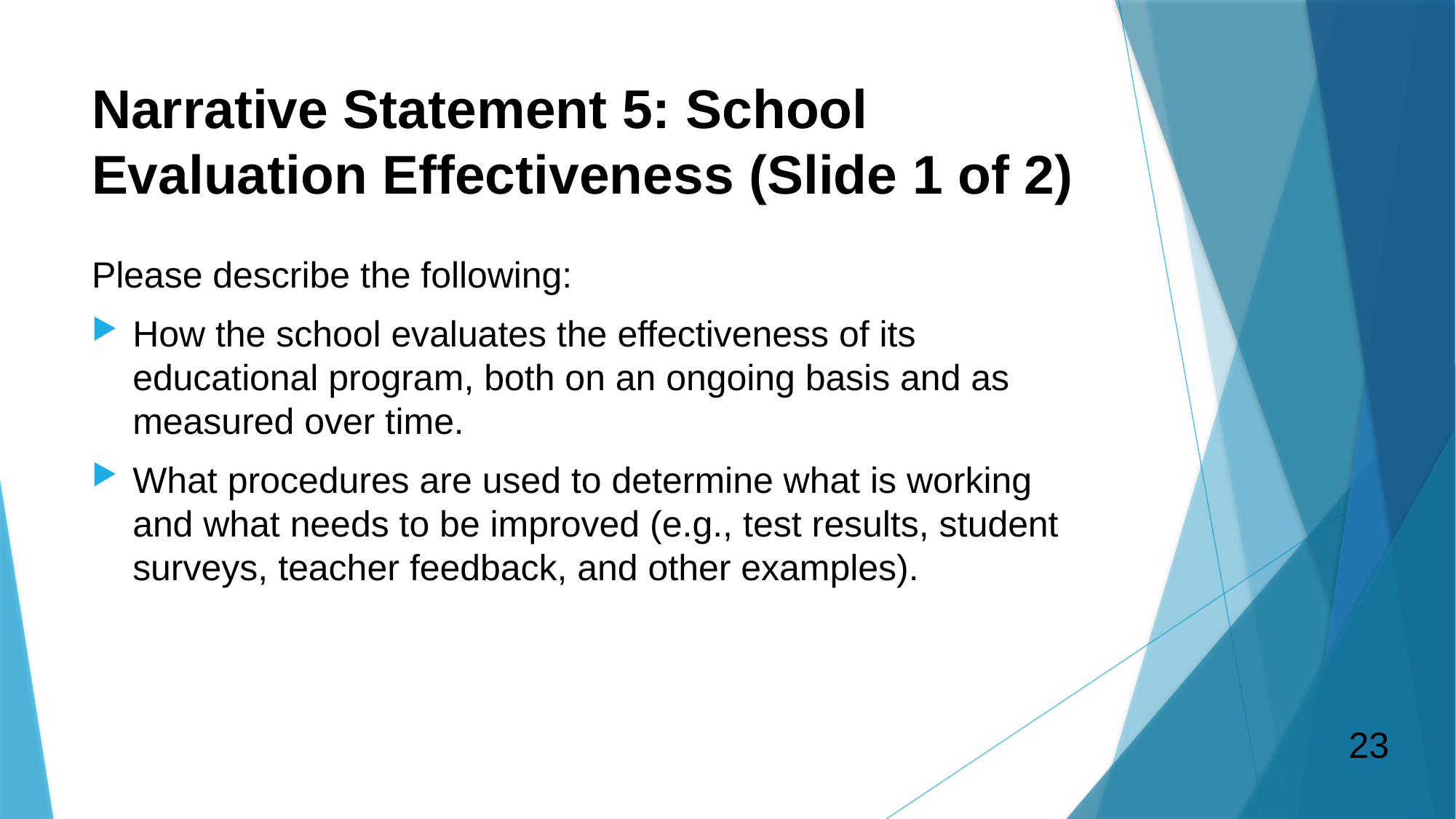

# Narrative Statement 5: School Evaluation Effectiveness (Slide 1 of 2)
Please describe the following:
How the school evaluates the effectiveness of its educational program, both on an ongoing basis and as measured over time.
What procedures are used to determine what is working and what needs to be improved (e.g., test results, student surveys, teacher feedback, and other examples).

23